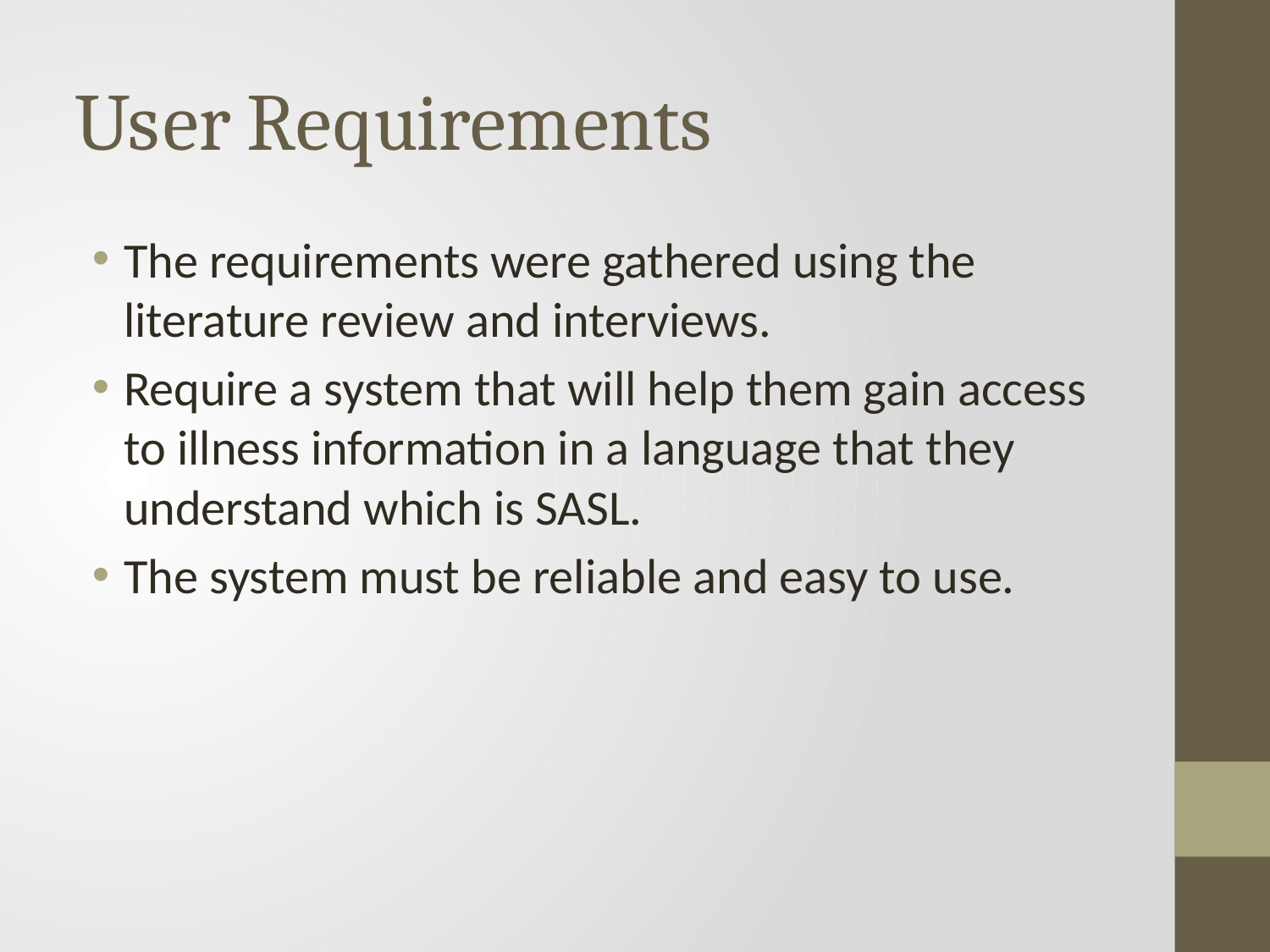

# User Requirements
The requirements were gathered using the literature review and interviews.
Require a system that will help them gain access to illness information in a language that they understand which is SASL.
The system must be reliable and easy to use.